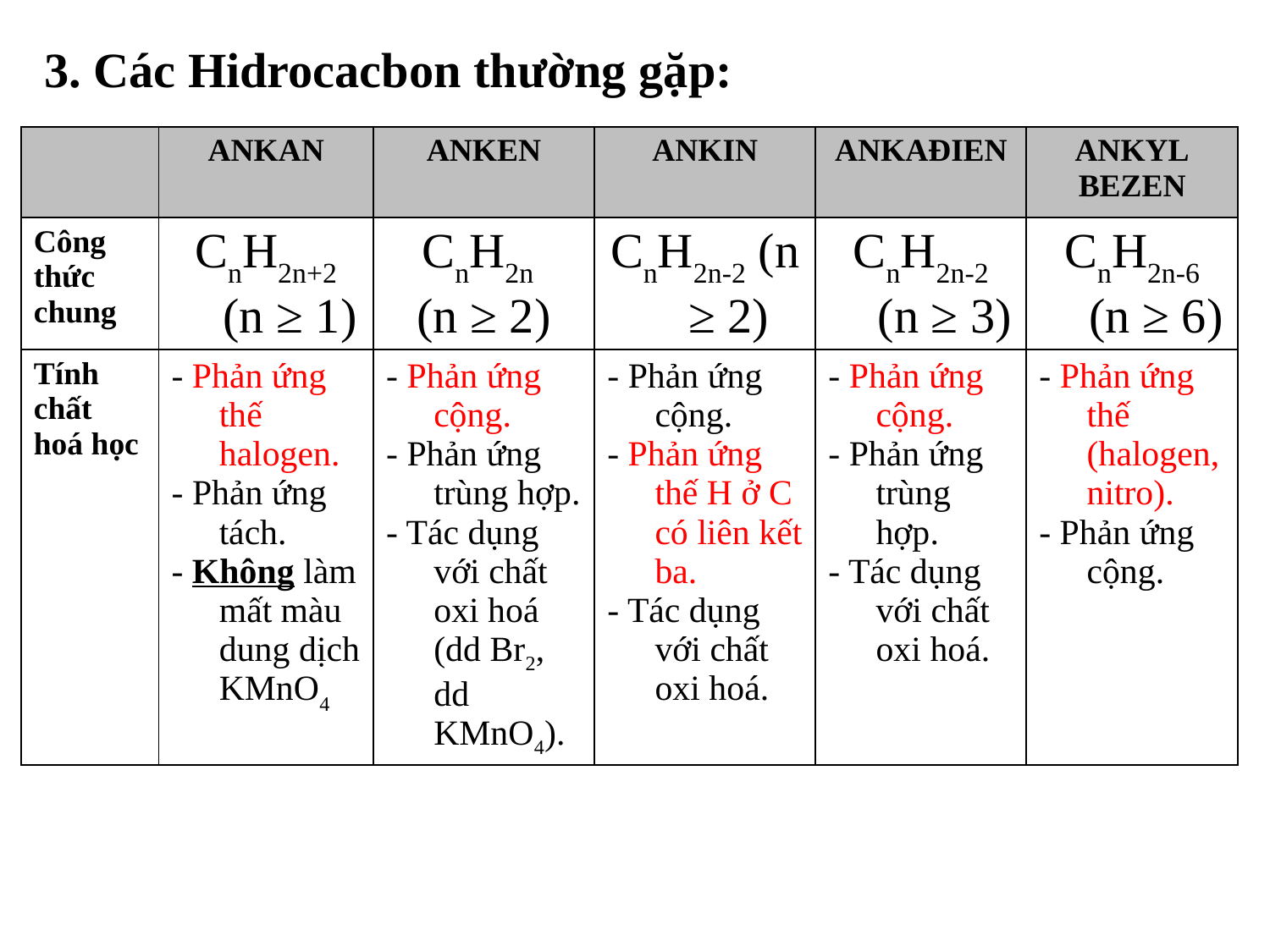

3. Các Hidrocacbon thường gặp:
|  | ANKAN | ANKEN | ANKIN | ANKAĐIEN | ANKYL BEZEN |
| --- | --- | --- | --- | --- | --- |
| Công thức chung | CnH2n+2 (n ≥ 1) | CnH2n (n ≥ 2) | CnH2n-2 (n ≥ 2) | CnH2n-2 (n ≥ 3) | CnH2n-6 (n ≥ 6) |
| Tính chất hoá học | - Phản ứng thế halogen. - Phản ứng tách. - Không làm mất màu dung dịch KMnO4 | - Phản ứng cộng. - Phản ứng trùng hợp. - Tác dụng với chất oxi hoá (dd Br2, dd KMnO4). | - Phản ứng cộng. - Phản ứng thế H ở C có liên kết ba. - Tác dụng với chất oxi hoá. | - Phản ứng cộng. - Phản ứng trùng hợp. - Tác dụng với chất oxi hoá. | - Phản ứng thế (halogen, nitro). - Phản ứng cộng. |